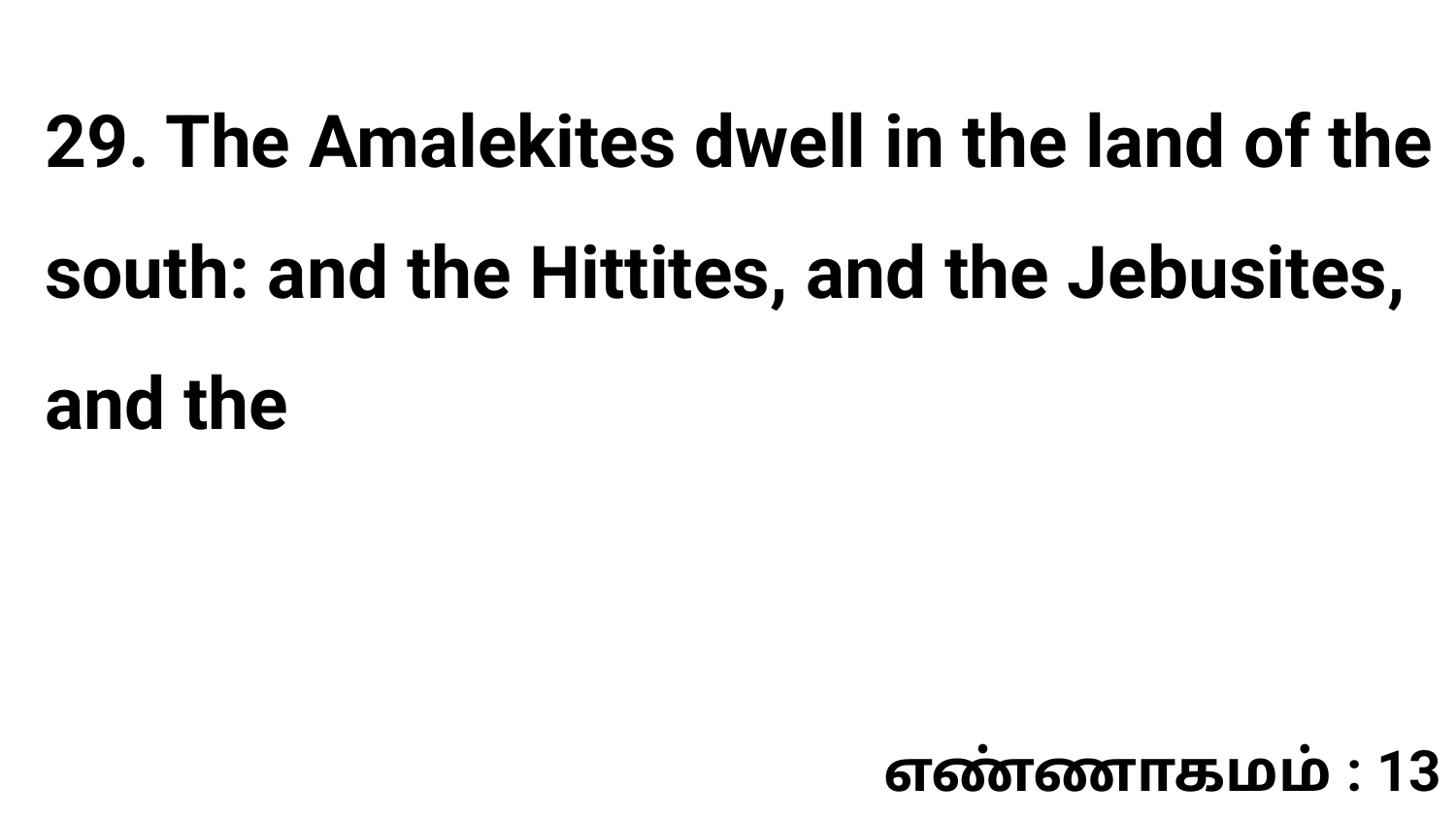

29. The Amalekites dwell in the land of the south: and the Hittites, and the Jebusites, and the
எண்ணாகமம் : 13